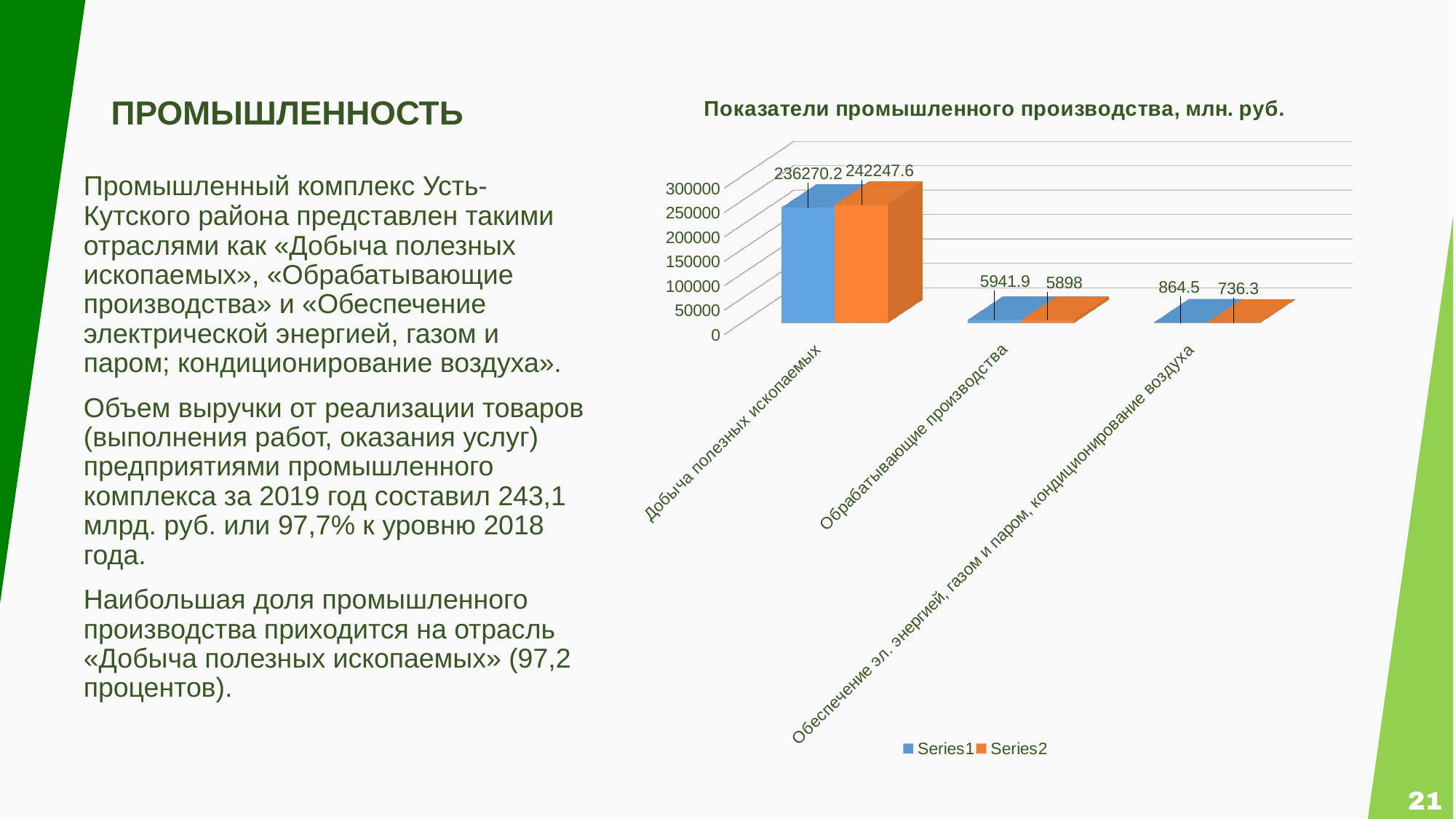

# ПРОМЫШЛЕННОСТЬ

[unsupported chart]

Промышленный комплекс Усть-Кутского района представлен такими отраслями как «Добыча полезных ископаемых», «Обрабатывающие производства» и «Обеспечение электрической энергией, газом и паром; кондиционирование воздуха».
Объем выручки от реализации товаров (выполнения работ, оказания услуг) предприятиями промышленного комплекса за 2019 год составил 243,1 млрд. руб. или 97,7% к уровню 2018 года.
Наибольшая доля промышленного производства приходится на отрасль «Добыча полезных ископаемых» (97,2 процентов).

21